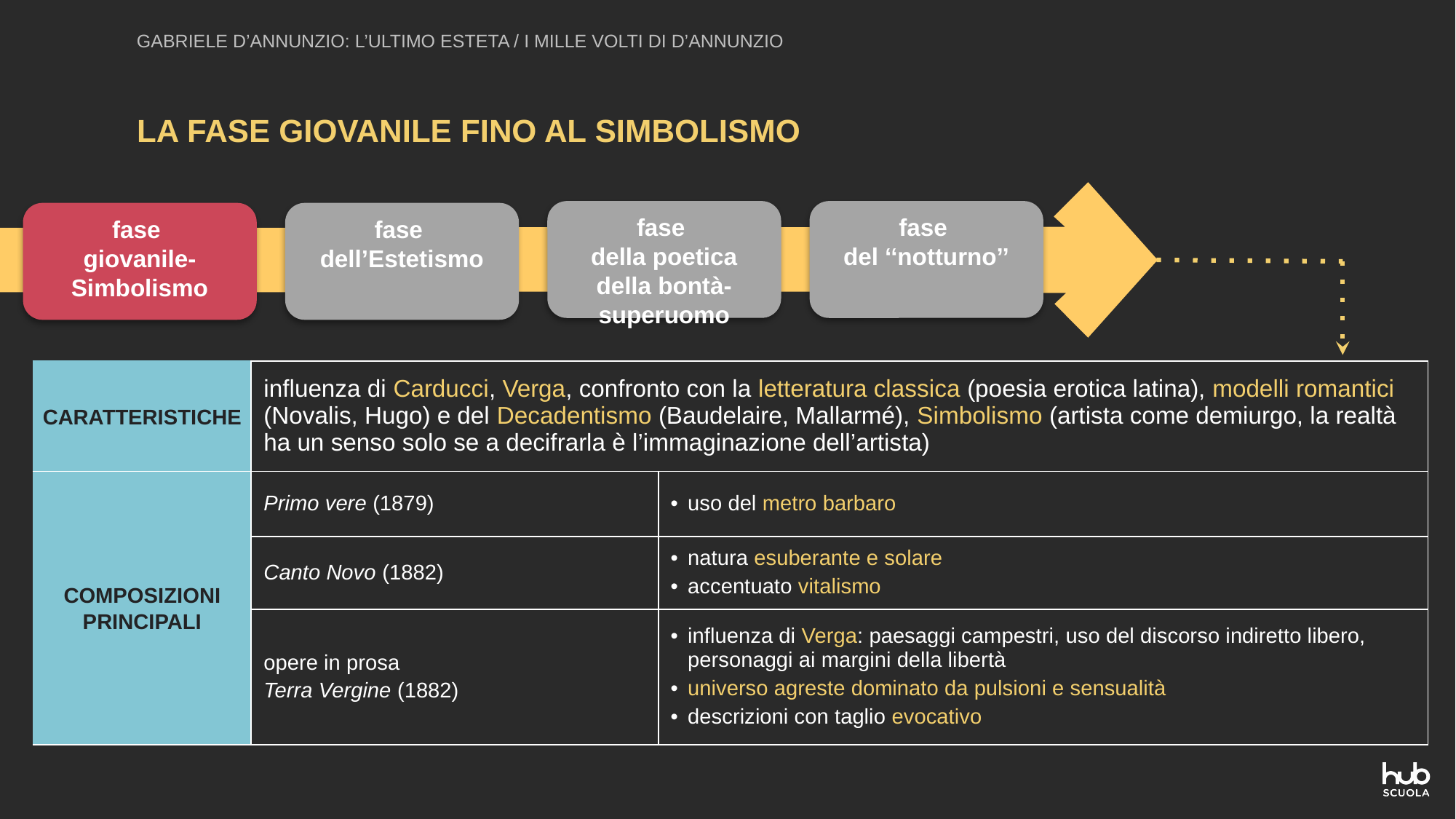

GABRIELE D’ANNUNZIO: L’ULTIMO ESTETA / I MILLE VOLTI DI D’ANNUNZIO
LA FASE GIOVANILE FINO AL SIMBOLISMO

fase
della poetica della bontà-superuomo

fase
del ‘‘notturno’’

fase
giovanile- Simbolismo

fase
dell’Estetismo
| CARATTERISTICHE | influenza di Carducci, Verga, confronto con la letteratura classica (poesia erotica latina), modelli romantici (Novalis, Hugo) e del Decadentismo (Baudelaire, Mallarmé), Simbolismo (artista come demiurgo, la realtà ha un senso solo se a decifrarla è l’immaginazione dell’artista) |  |
| --- | --- | --- |
| COMPOSIZIONI PRINCIPALI | Primo vere (1879) | uso del metro barbaro |
|  | Canto Novo (1882) | natura esuberante e solare accentuato vitalismo |
|  | opere in prosa Terra Vergine (1882) | influenza di Verga: paesaggi campestri, uso del discorso indiretto libero, personaggi ai margini della libertà universo agreste dominato da pulsioni e sensualità descrizioni con taglio evocativo |